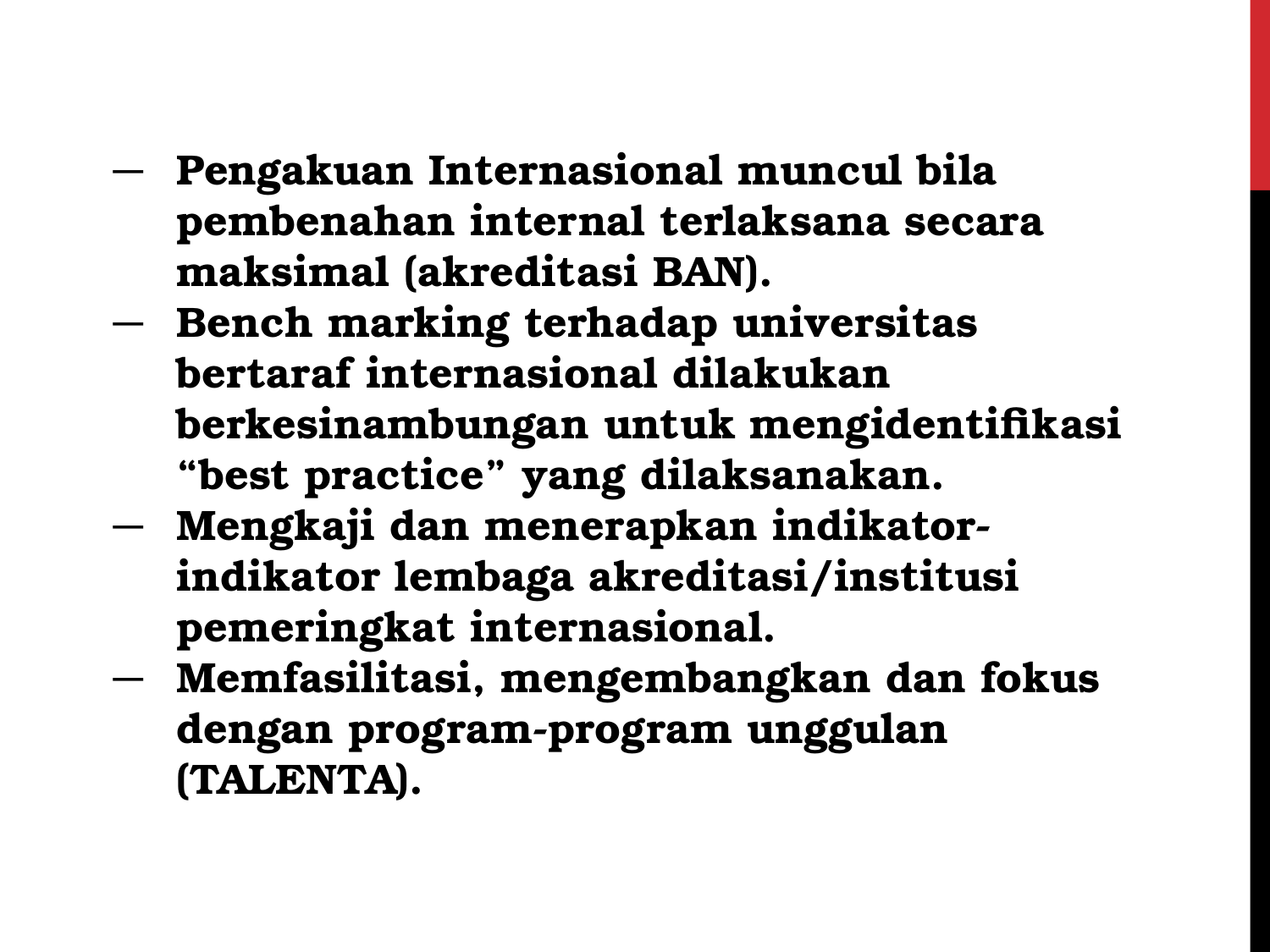

Pengakuan Internasional muncul bila pembenahan internal terlaksana secara maksimal (akreditasi BAN).
Bench marking terhadap universitas bertaraf internasional dilakukan berkesinambungan untuk mengidentifikasi “best practice” yang dilaksanakan.
Mengkaji dan menerapkan indikator-indikator lembaga akreditasi/institusi pemeringkat internasional.
Memfasilitasi, mengembangkan dan fokus dengan program-program unggulan (TALENTA).